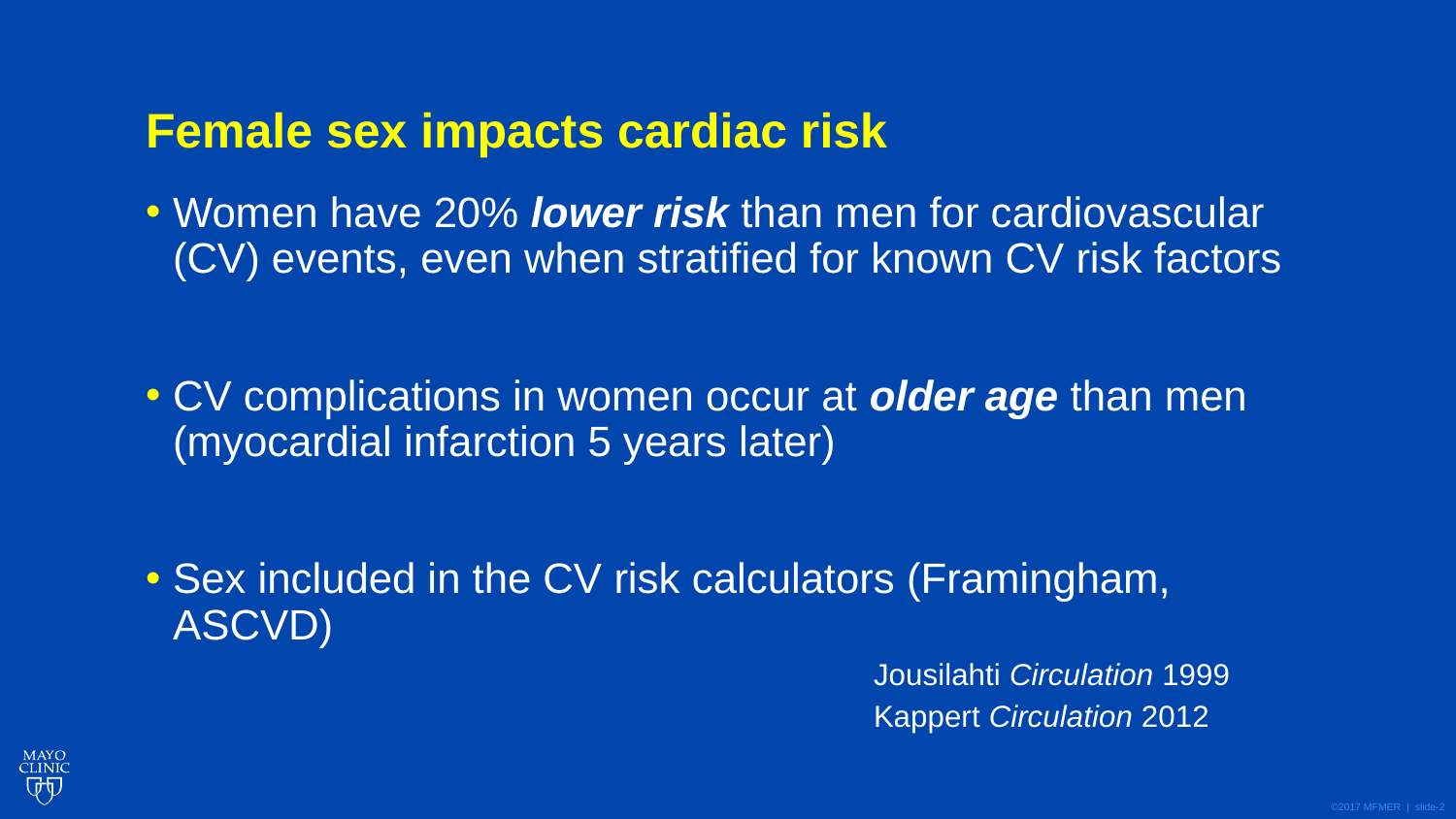

# Female sex impacts cardiac risk
Women have 20% lower risk than men for cardiovascular (CV) events, even when stratified for known CV risk factors

CV complications in women occur at older age than men (myocardial infarction 5 years later)

Sex included in the CV risk calculators (Framingham, ASCVD)
		Jousilahti Circulation 1999
		Kappert Circulation 2012